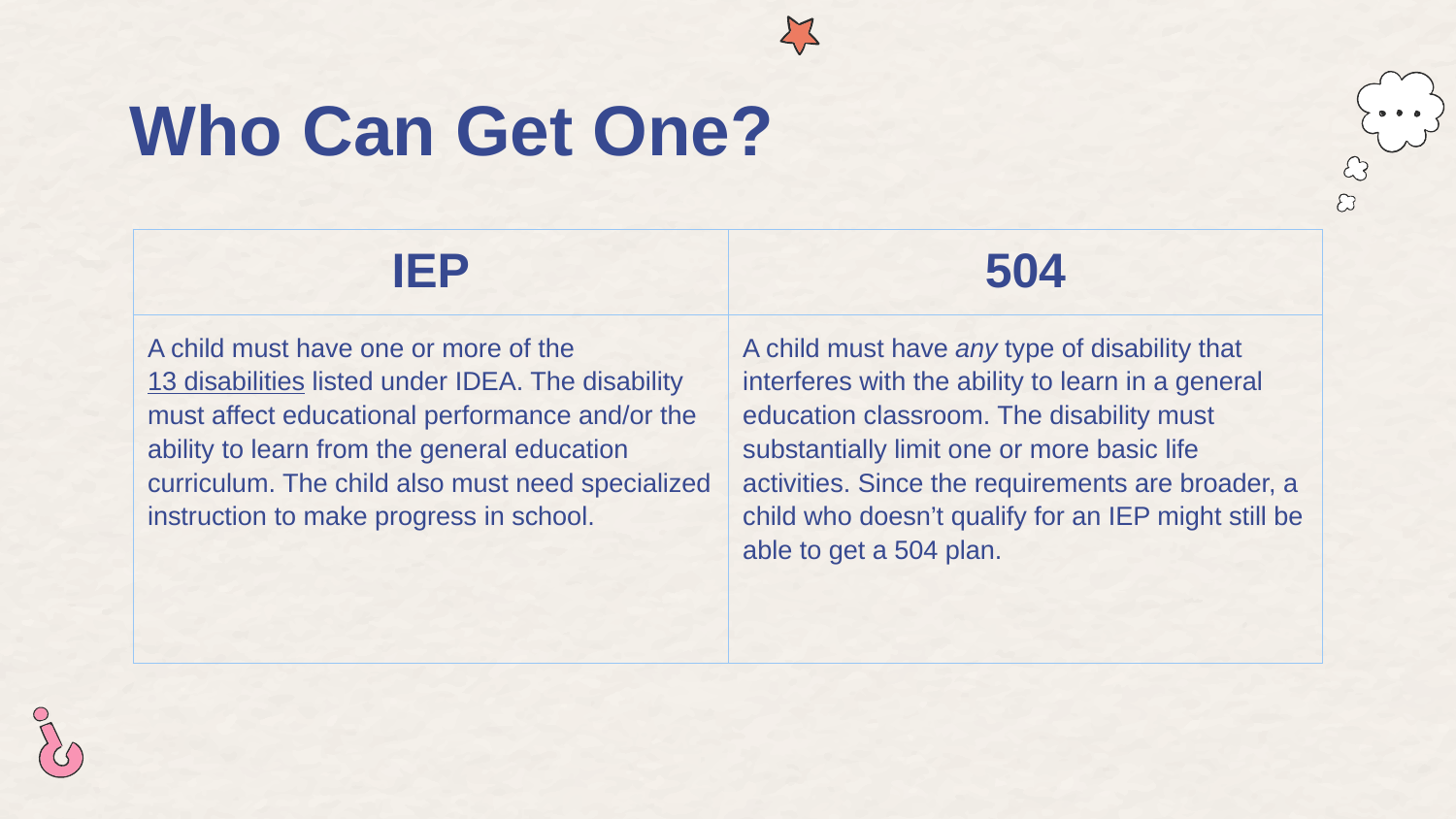

# Who Can Get One?
| IEP | 504 |
| --- | --- |
| A child must have one or more of the 13 disabilities listed under IDEA. The disability must affect educational performance and/or the ability to learn from the general education curriculum. The child also must need specialized instruction to make progress in school. | A child must have any type of disability that interferes with the ability to learn in a general education classroom. The disability must substantially limit one or more basic life activities. Since the requirements are broader, a child who doesn’t qualify for an IEP might still be able to get a 504 plan. |